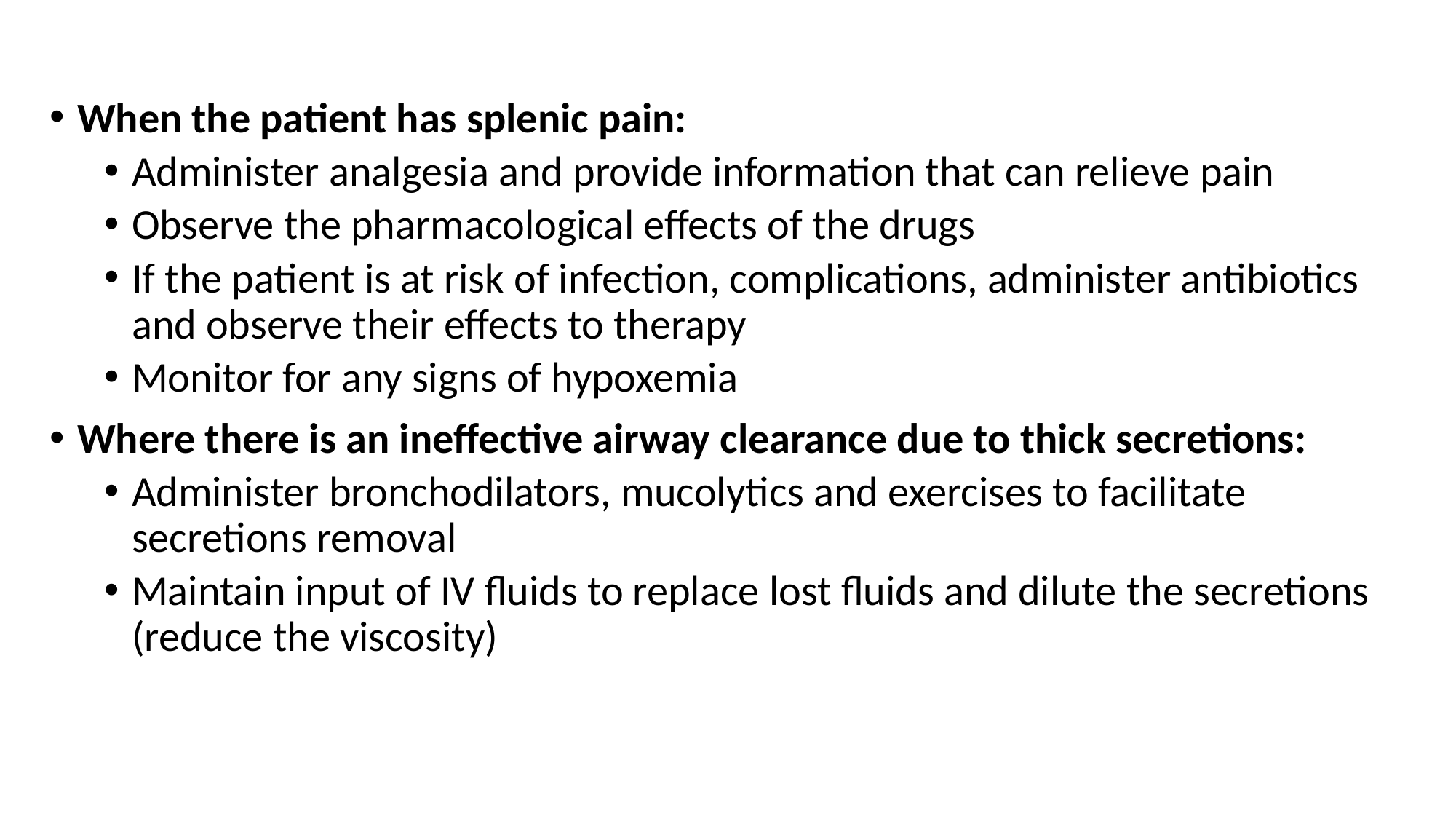

#
When the patient has splenic pain:
Administer analgesia and provide information that can relieve pain
Observe the pharmacological effects of the drugs
If the patient is at risk of infection, complications, administer antibiotics and observe their effects to therapy
Monitor for any signs of hypoxemia
Where there is an ineffective airway clearance due to thick secretions:
Administer bronchodilators, mucolytics and exercises to facilitate secretions removal
Maintain input of IV fluids to replace lost fluids and dilute the secretions (reduce the viscosity)